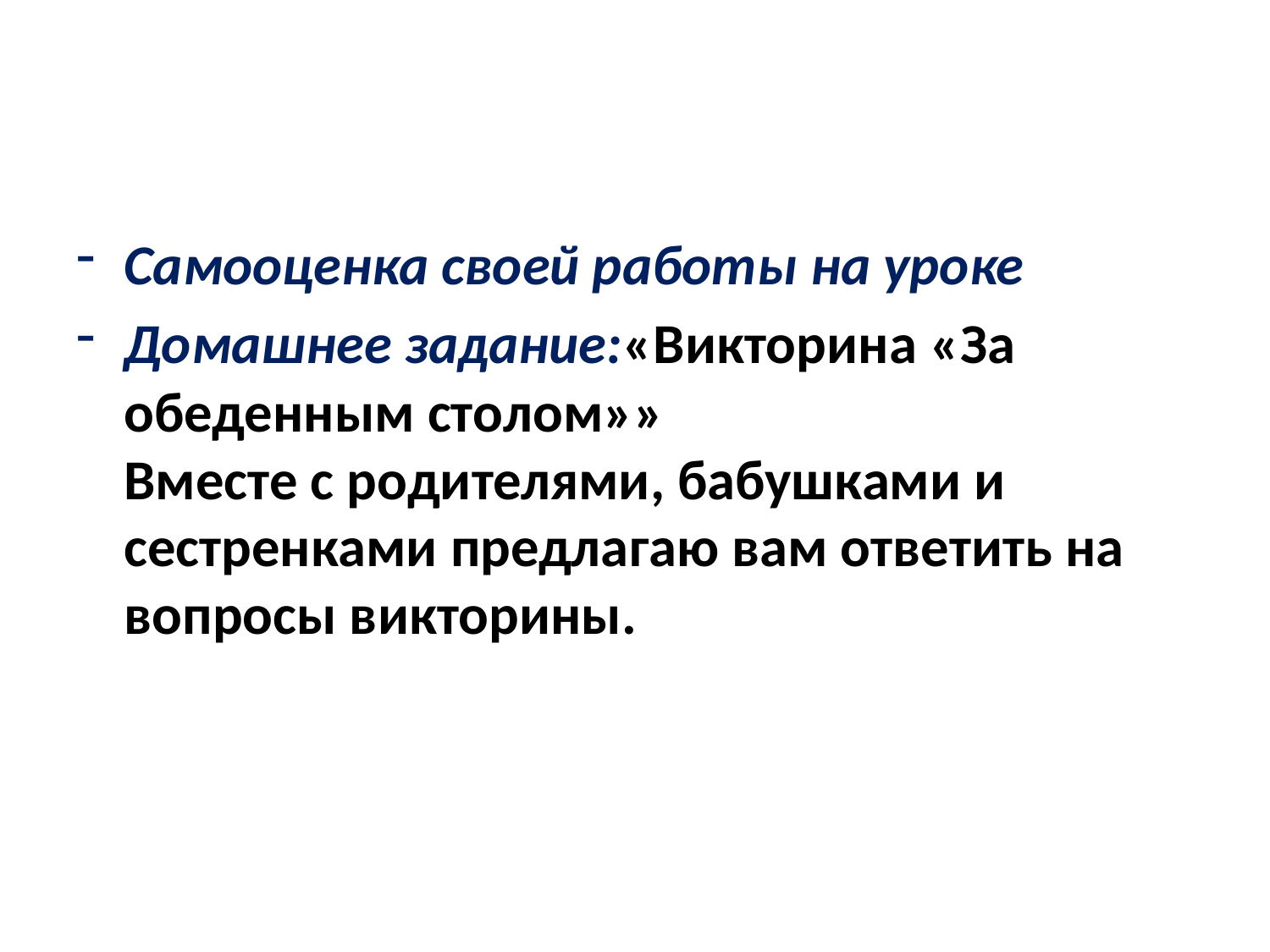

Самооценка своей работы на уроке
Домашнее задание:«Викторина «За обеденным столом»» 
Вместе с родителями, бабушками и сестренками предлагаю вам ответить на вопросы викторины.